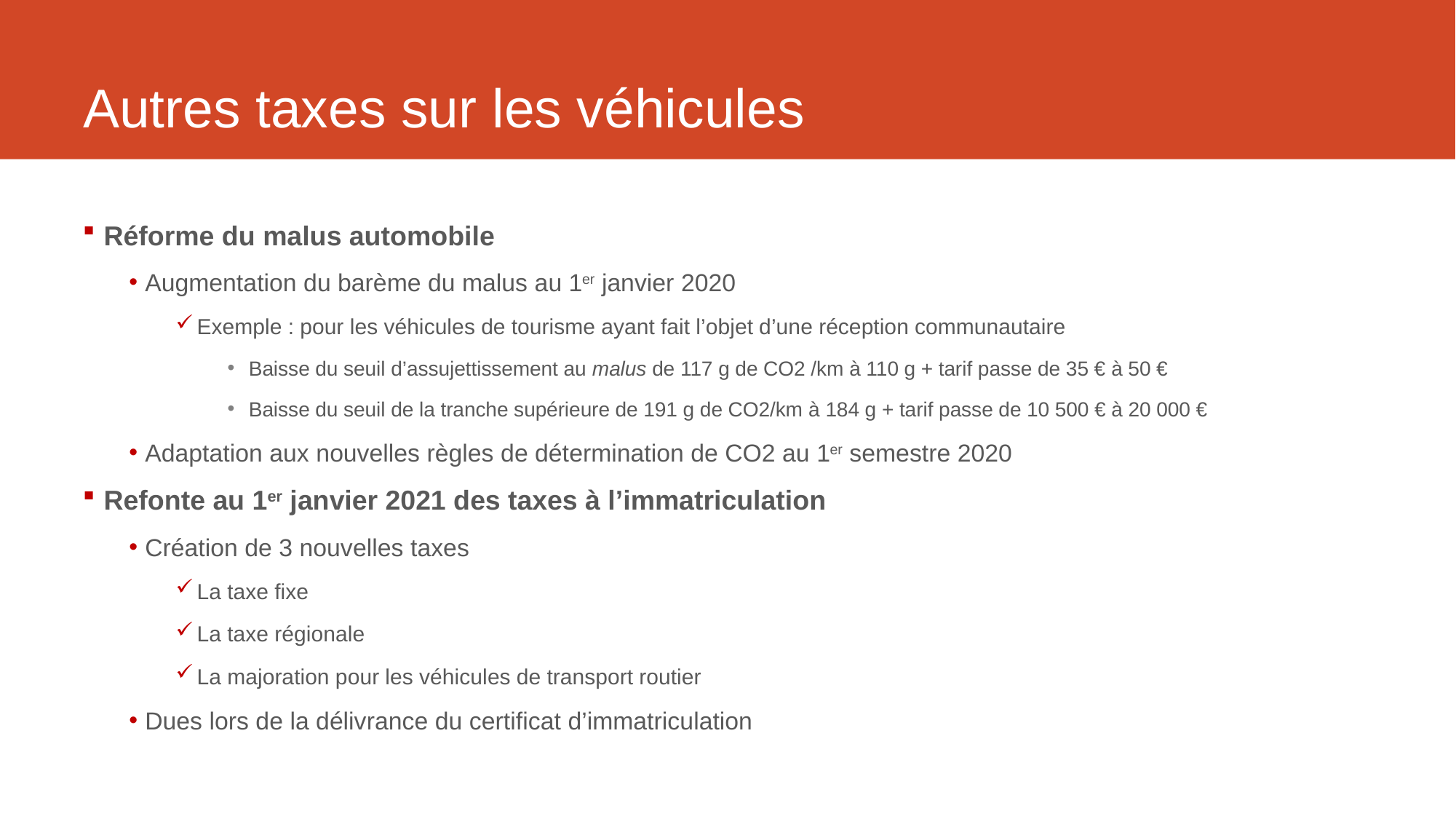

# Autres taxes sur les véhicules
Réforme du malus automobile
Augmentation du barème du malus au 1er janvier 2020
Exemple : pour les véhicules de tourisme ayant fait l’objet d’une réception communautaire
Baisse du seuil d’assujettissement au malus de 117 g de CO2 /km à 110 g + tarif passe de 35 € à 50 €
Baisse du seuil de la tranche supérieure de 191 g de CO2/km à 184 g + tarif passe de 10 500 € à 20 000 €
Adaptation aux nouvelles règles de détermination de CO2 au 1er semestre 2020
Refonte au 1er janvier 2021 des taxes à l’immatriculation
Création de 3 nouvelles taxes
La taxe fixe
La taxe régionale
La majoration pour les véhicules de transport routier
Dues lors de la délivrance du certificat d’immatriculation